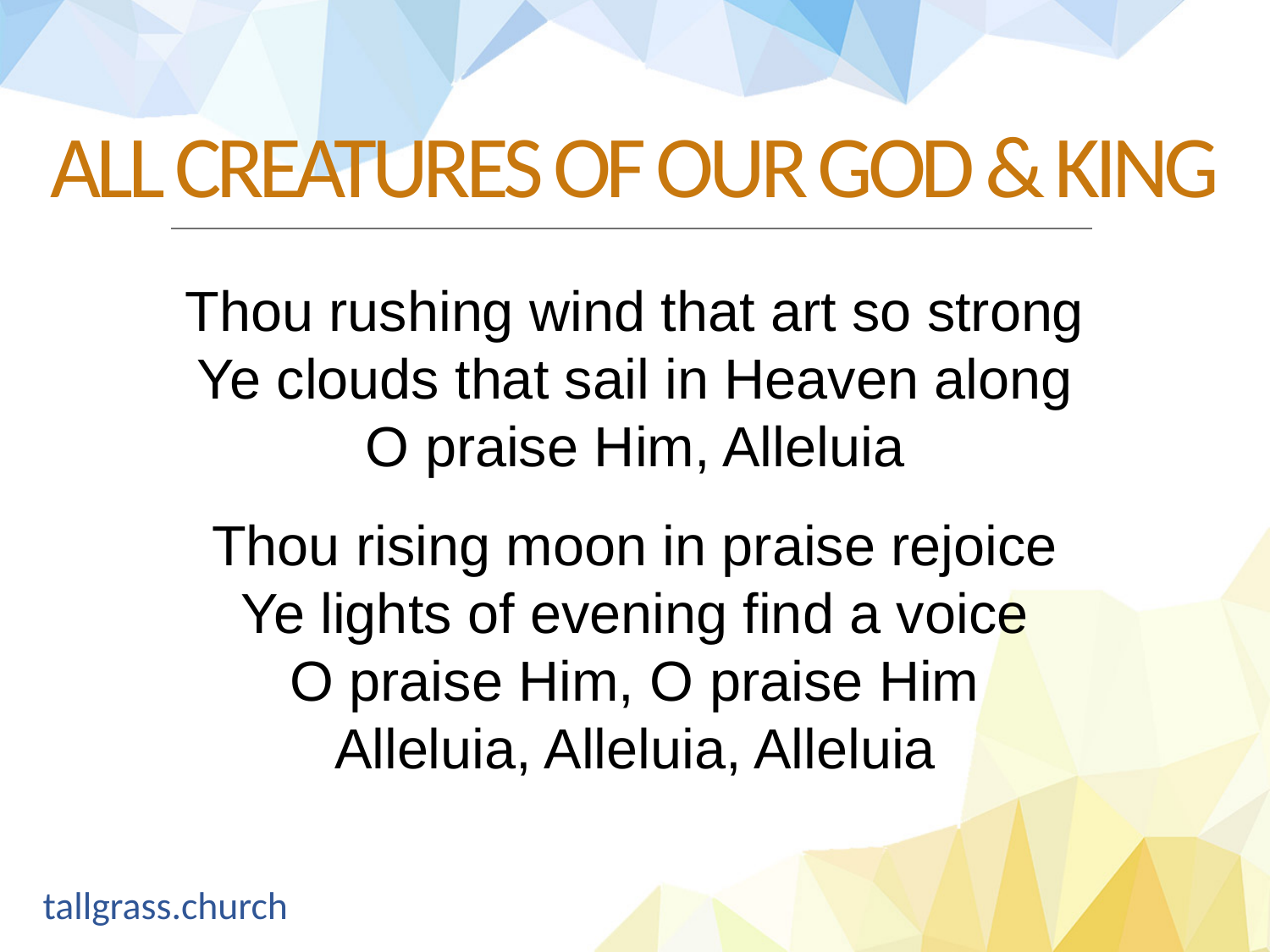

Thou rushing wind that art so strong
Ye clouds that sail in Heaven along
O praise Him, Alleluia

Thou rising moon in praise rejoice
Ye lights of evening find a voice
O praise Him, O praise Him
Alleluia, Alleluia, Alleluia

ALL CREATURES OF OUR GOD & KING

tallgrass.church